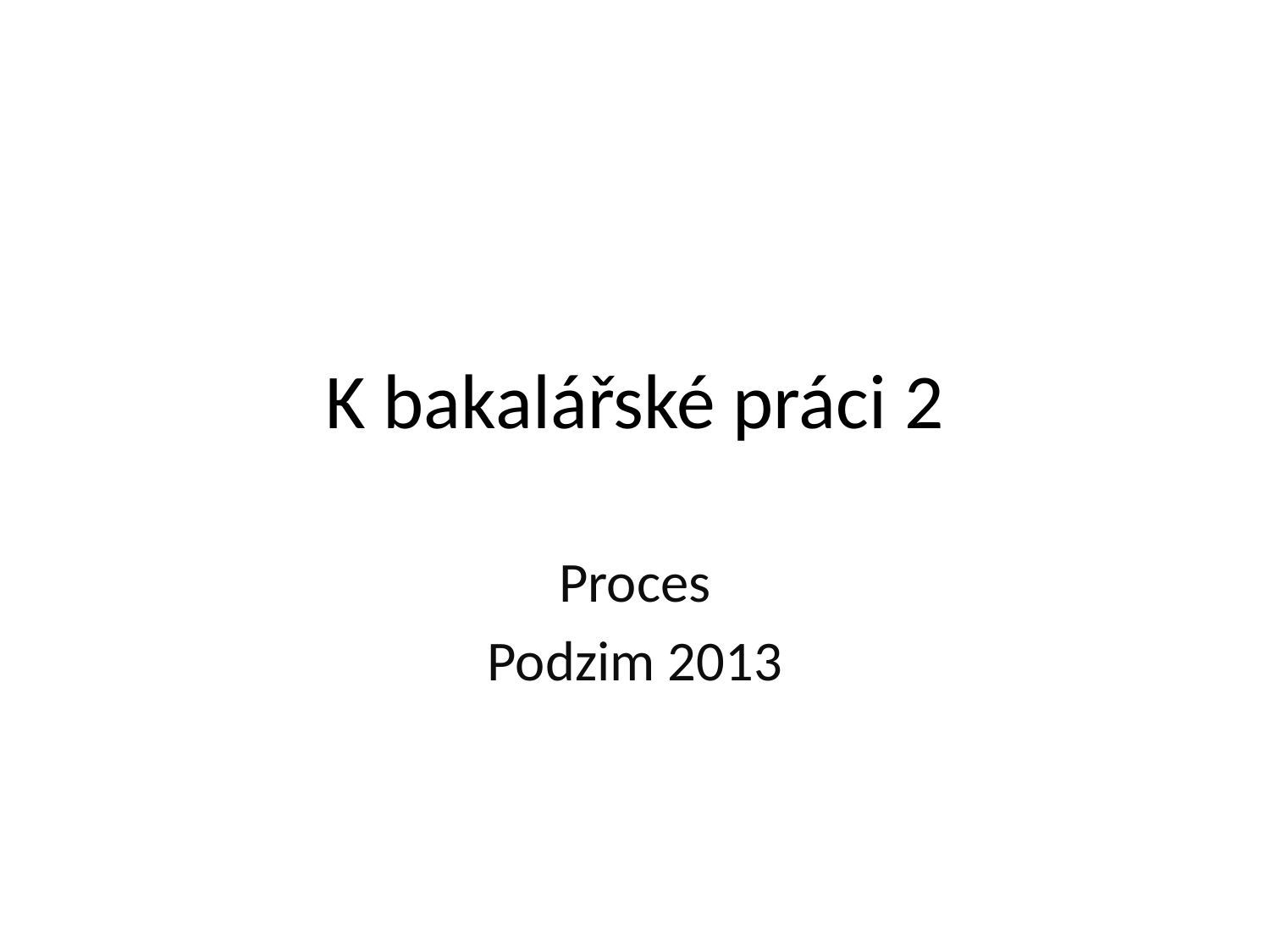

# K bakalářské práci 2
Proces
Podzim 2013